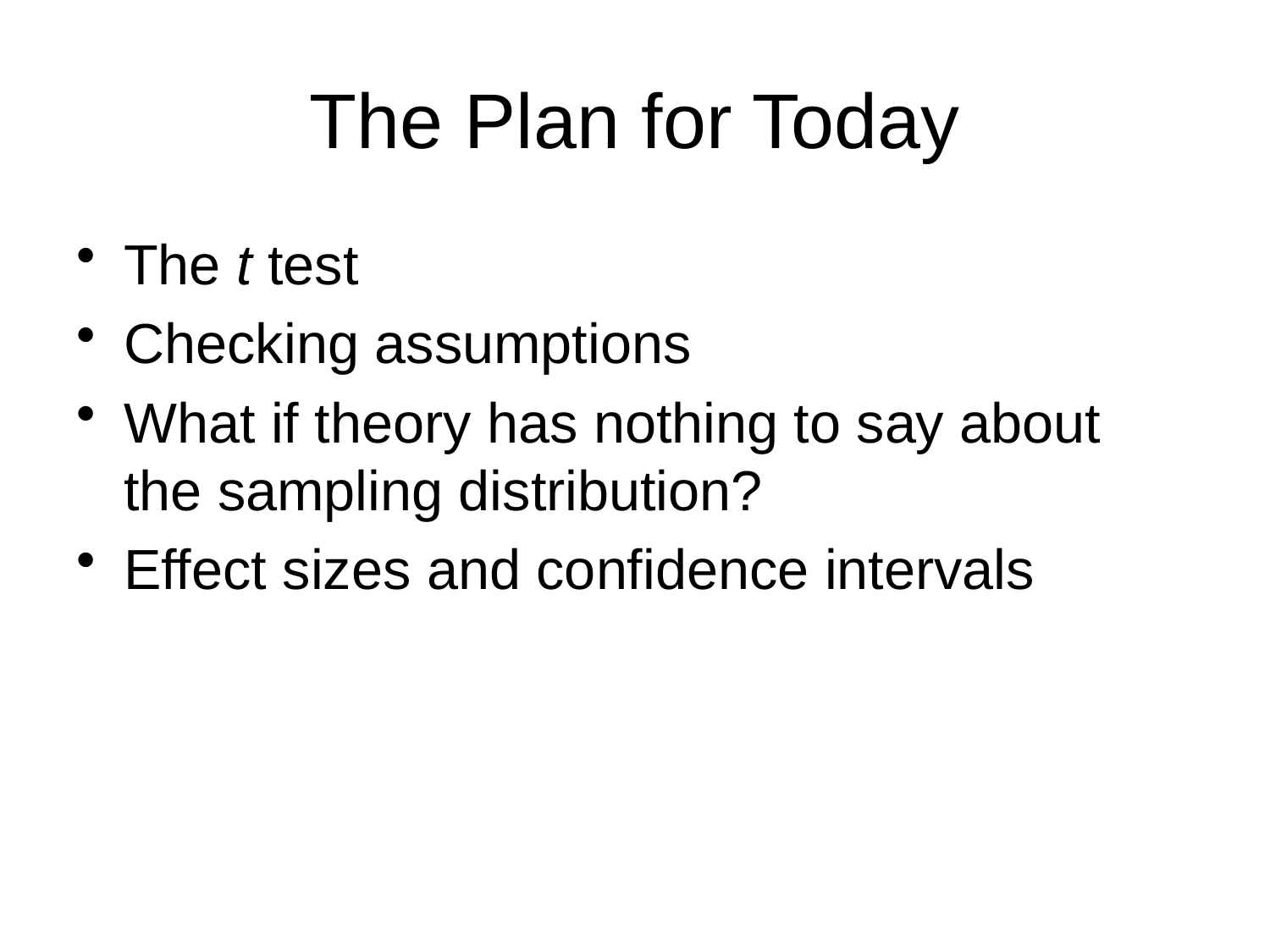

# The Plan for Today
The t test
Checking assumptions
What if theory has nothing to say about the sampling distribution?
Effect sizes and confidence intervals